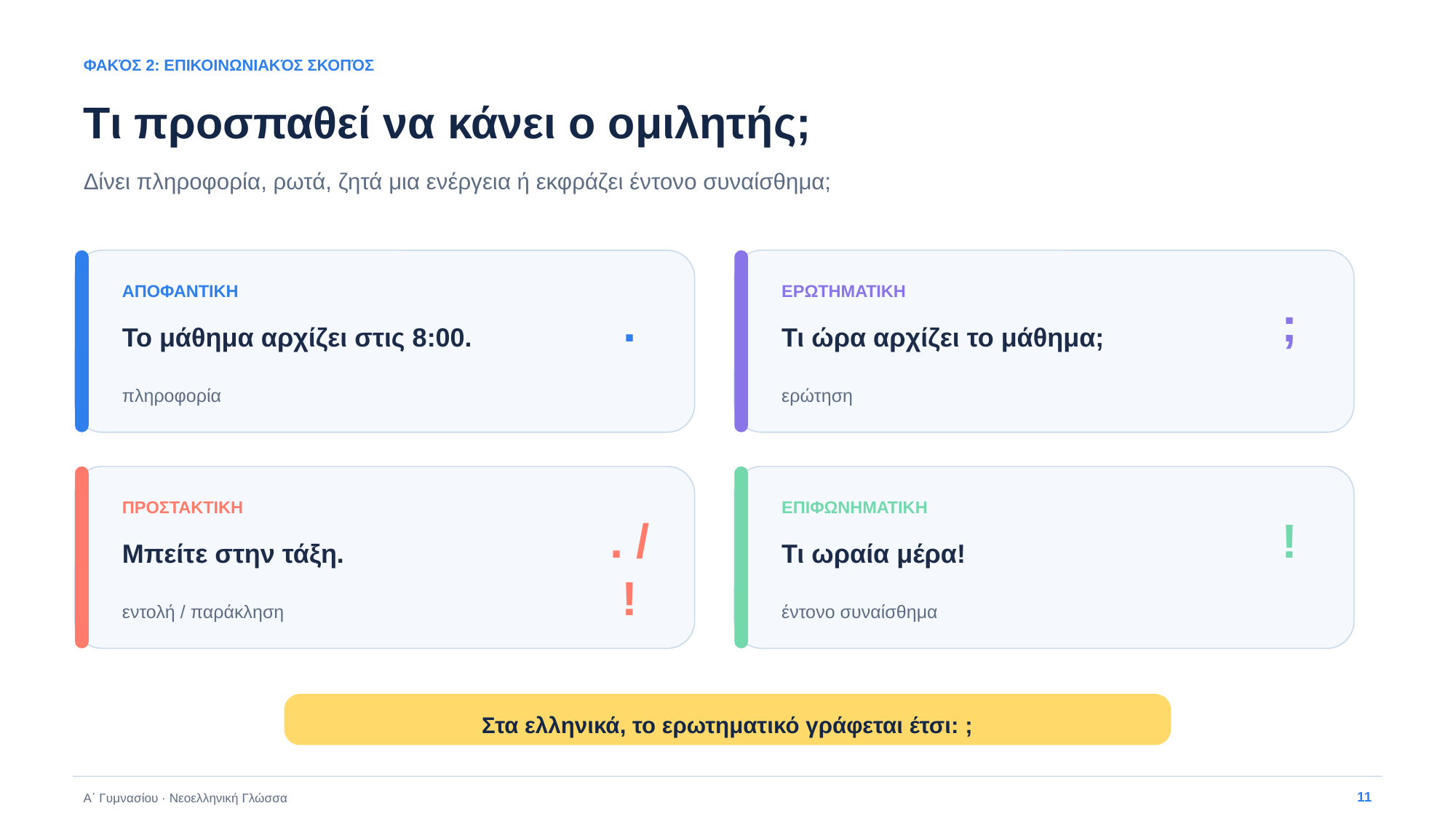

ΦΑΚΌΣ 2: ΕΠΙΚΟΙΝΩΝΙΑΚΌΣ ΣΚΟΠΌΣ
Τι προσπαθεί να κάνει ο ομιλητής;
Δίνει πληροφορία, ρωτά, ζητά μια ενέργεια ή εκφράζει έντονο συναίσθημα;

ΑΠΟΦΑΝΤΙΚΗ
ΕΡΩΤΗΜΑΤΙΚΗ
.
;
Το μάθημα αρχίζει στις 8:00.
Τι ώρα αρχίζει το μάθημα;
πληροφορία
ερώτηση

ΠΡΟΣΤΑΚΤΙΚΗ
ΕΠΙΦΩΝΗΜΑΤΙΚΗ
. / !
!
Μπείτε στην τάξη.
Τι ωραία μέρα!
εντολή / παράκληση
έντονο συναίσθημα

Στα ελληνικά, το ερωτηματικό γράφεται έτσι: ;

11
Α΄ Γυμνασίου · Νεοελληνική Γλώσσα